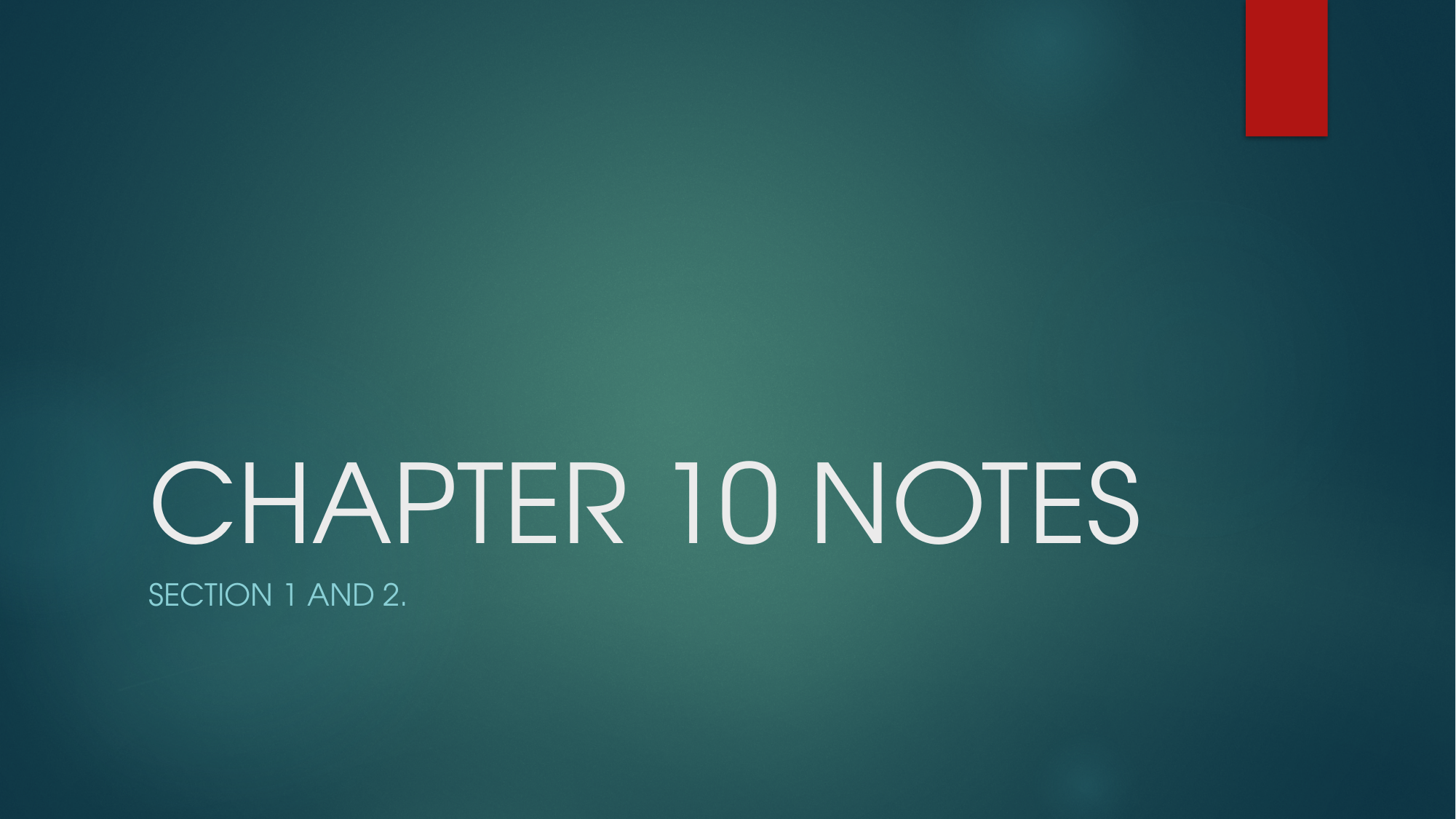

# CHAPTER 10 NOTES
Section 1 and 2.